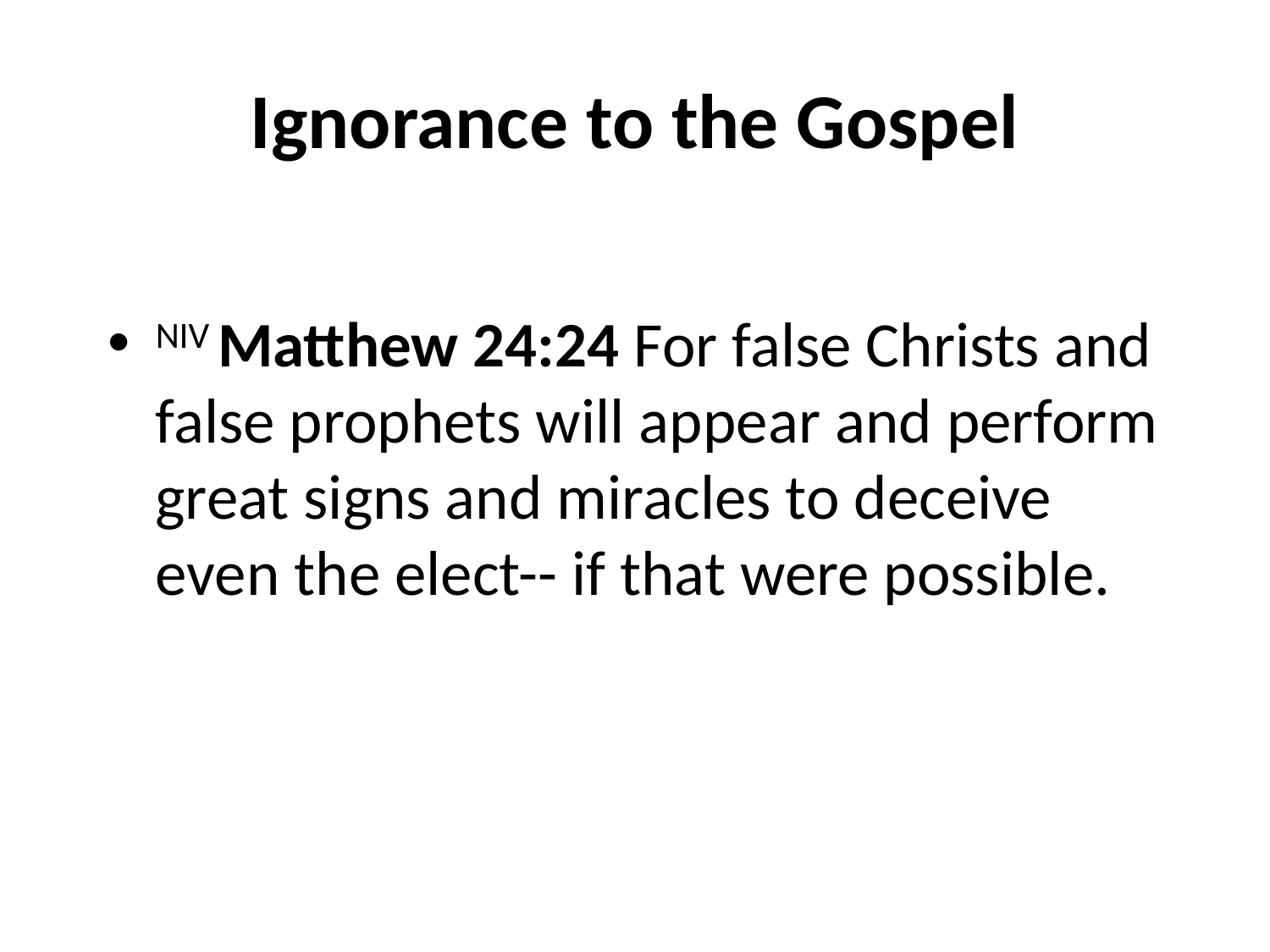

# Ignorance to the Gospel
NIV Matthew 24:24 For false Christs and false prophets will appear and perform great signs and miracles to deceive even the elect-- if that were possible.